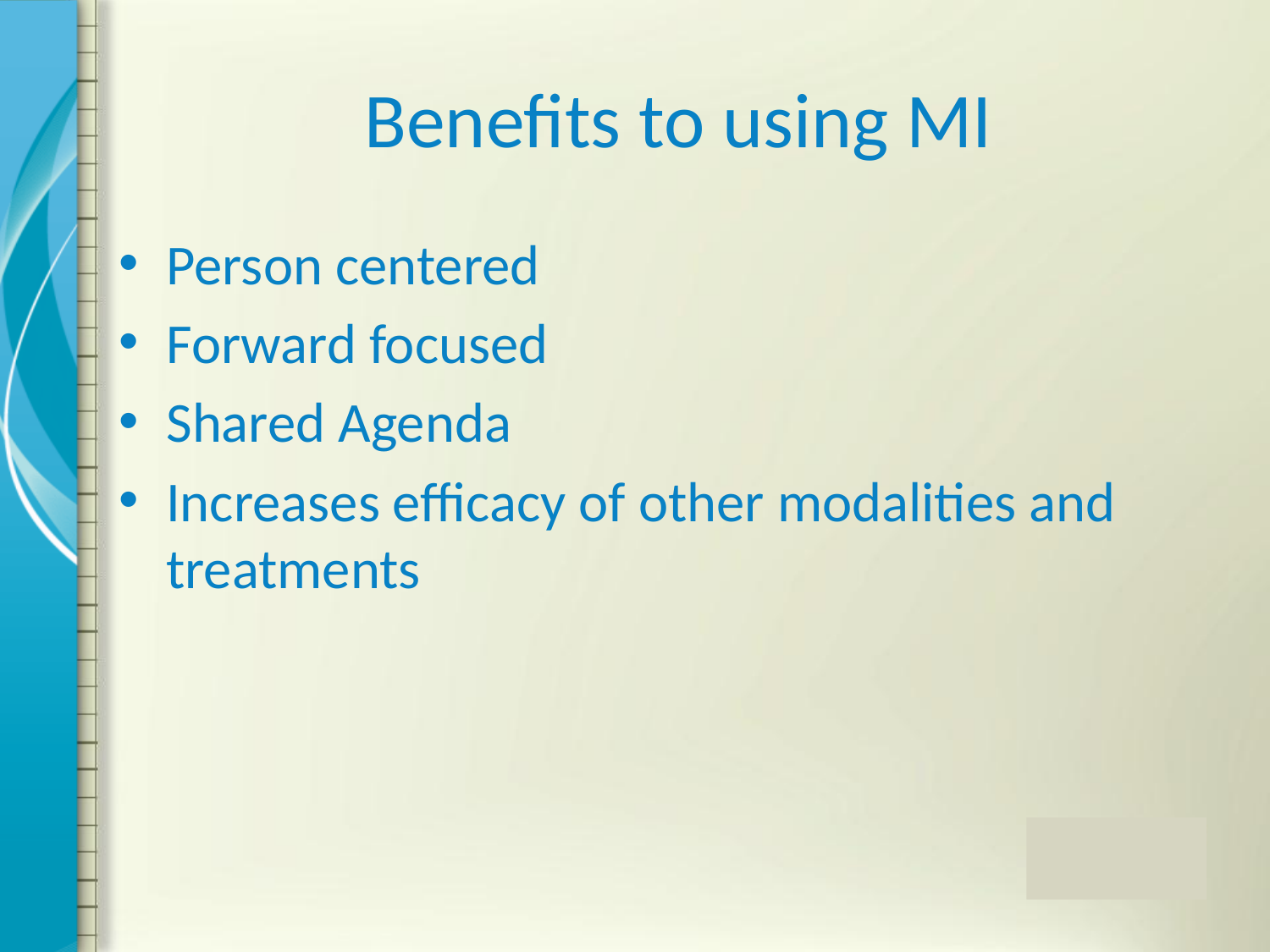

# Benefits to using MI
Person centered
Forward focused
Shared Agenda
Increases efficacy of other modalities and treatments